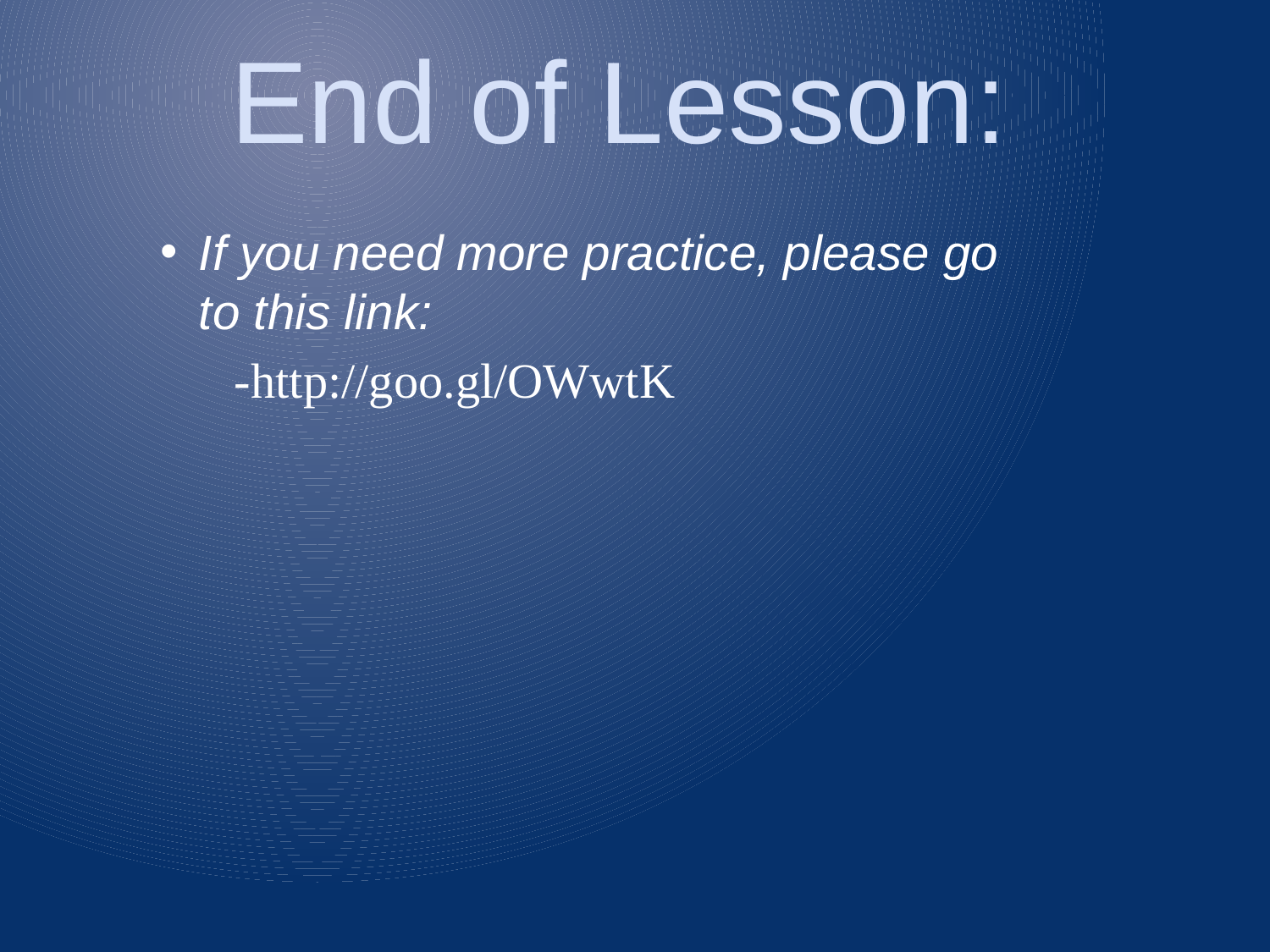

End of Lesson:
If you need more practice, please go to this link:
      -http://goo.gl/OWwtK